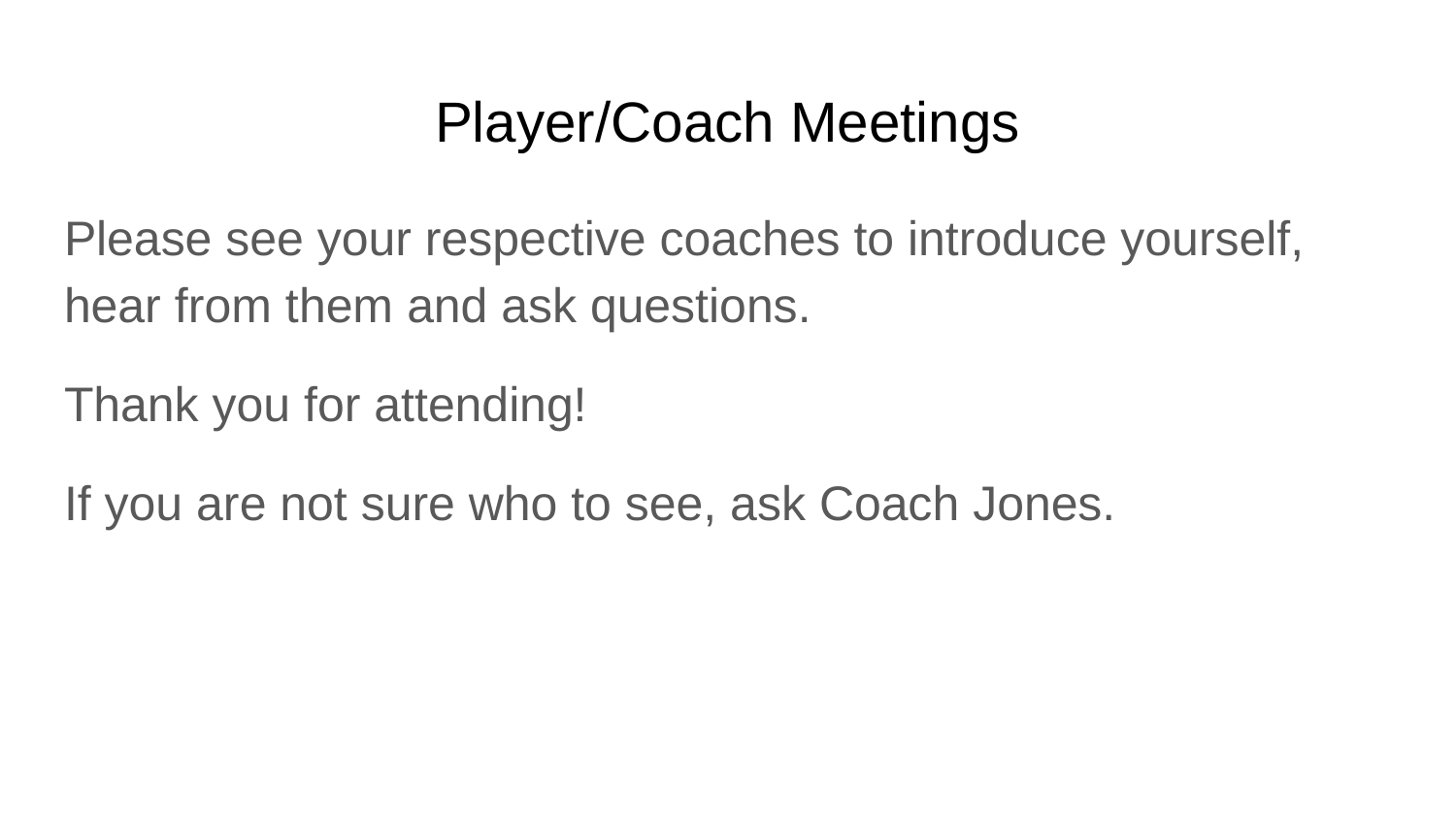

# Player/Coach Meetings
Please see your respective coaches to introduce yourself, hear from them and ask questions.
Thank you for attending!
If you are not sure who to see, ask Coach Jones.